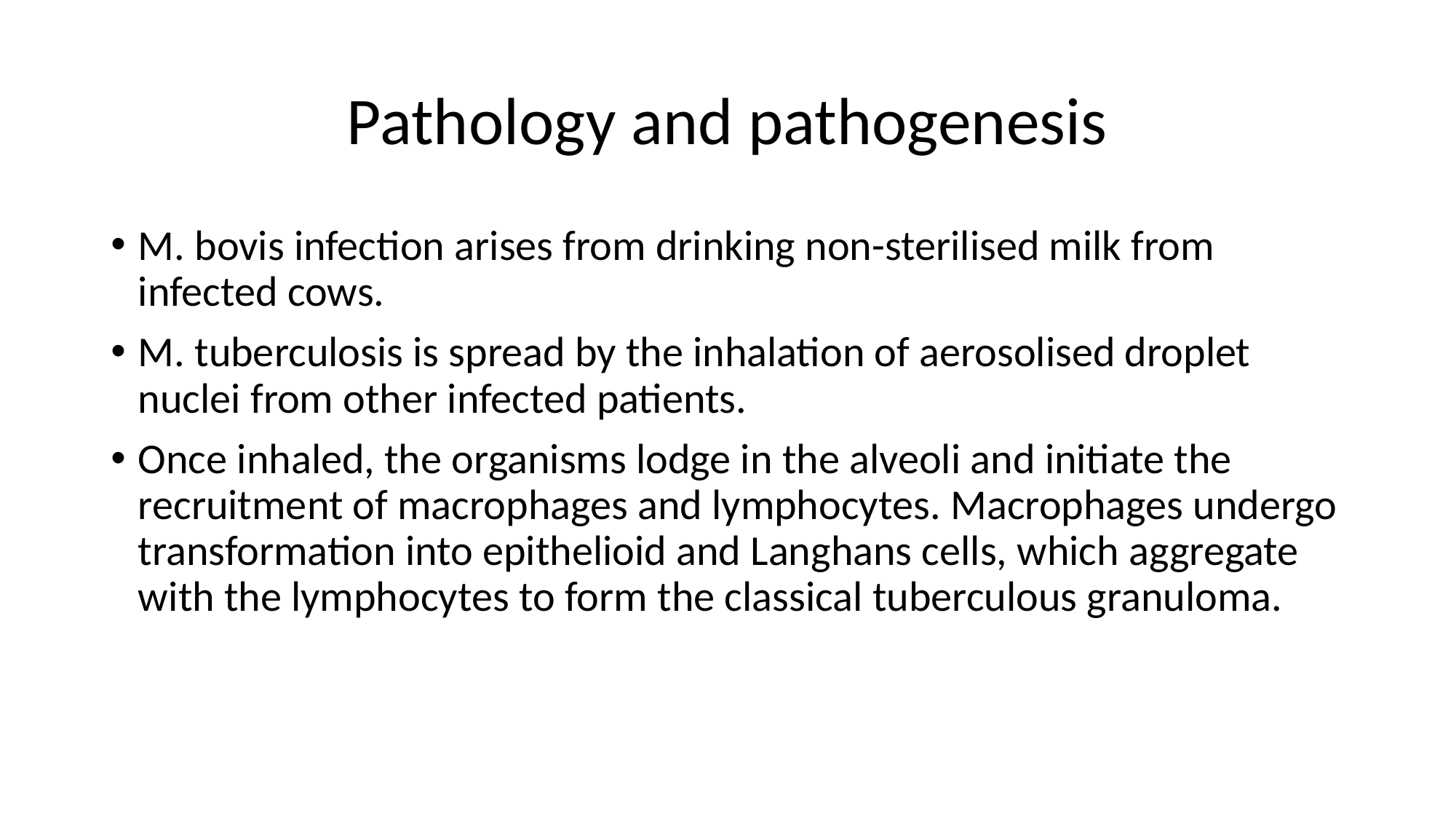

# Pathology and pathogenesis
M. bovis infection arises from drinking non-sterilised milk from infected cows.
M. tuberculosis is spread by the inhalation of aerosolised droplet nuclei from other infected patients.
Once inhaled, the organisms lodge in the alveoli and initiate the recruitment of macrophages and lymphocytes. Macrophages undergo transformation into epithelioid and Langhans cells, which aggregate with the lymphocytes to form the classical tuberculous granuloma.